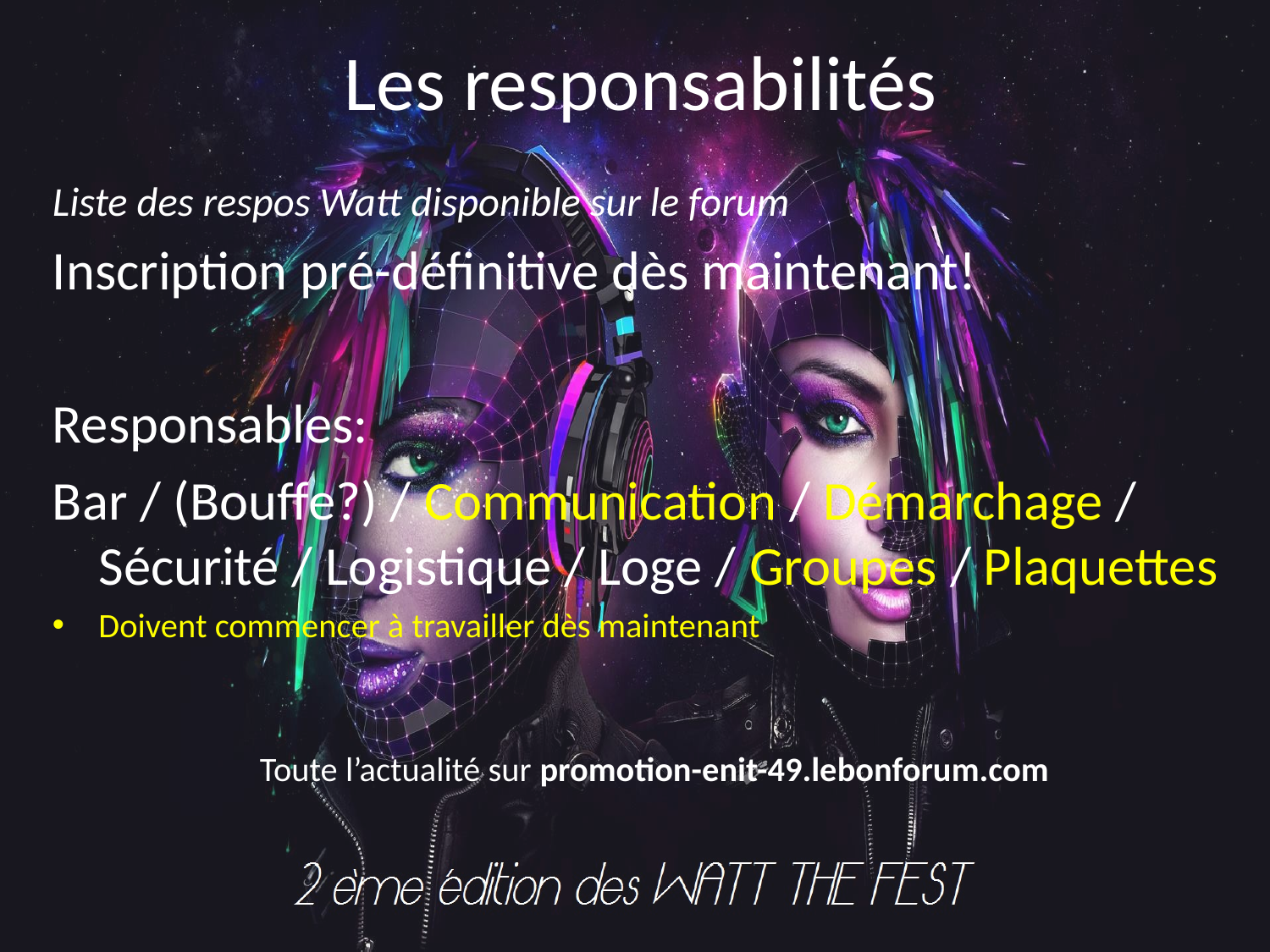

# Les responsabilités
Liste des respos Watt disponible sur le forum
Inscription pré-définitive dès maintenant!

Responsables:
Bar / (Bouffe?) / Communication / Démarchage / Sécurité / Logistique / Loge / Groupes / Plaquettes
Doivent commencer à travailler dès maintenant

Toute l’actualité sur promotion-enit-49.lebonforum.com